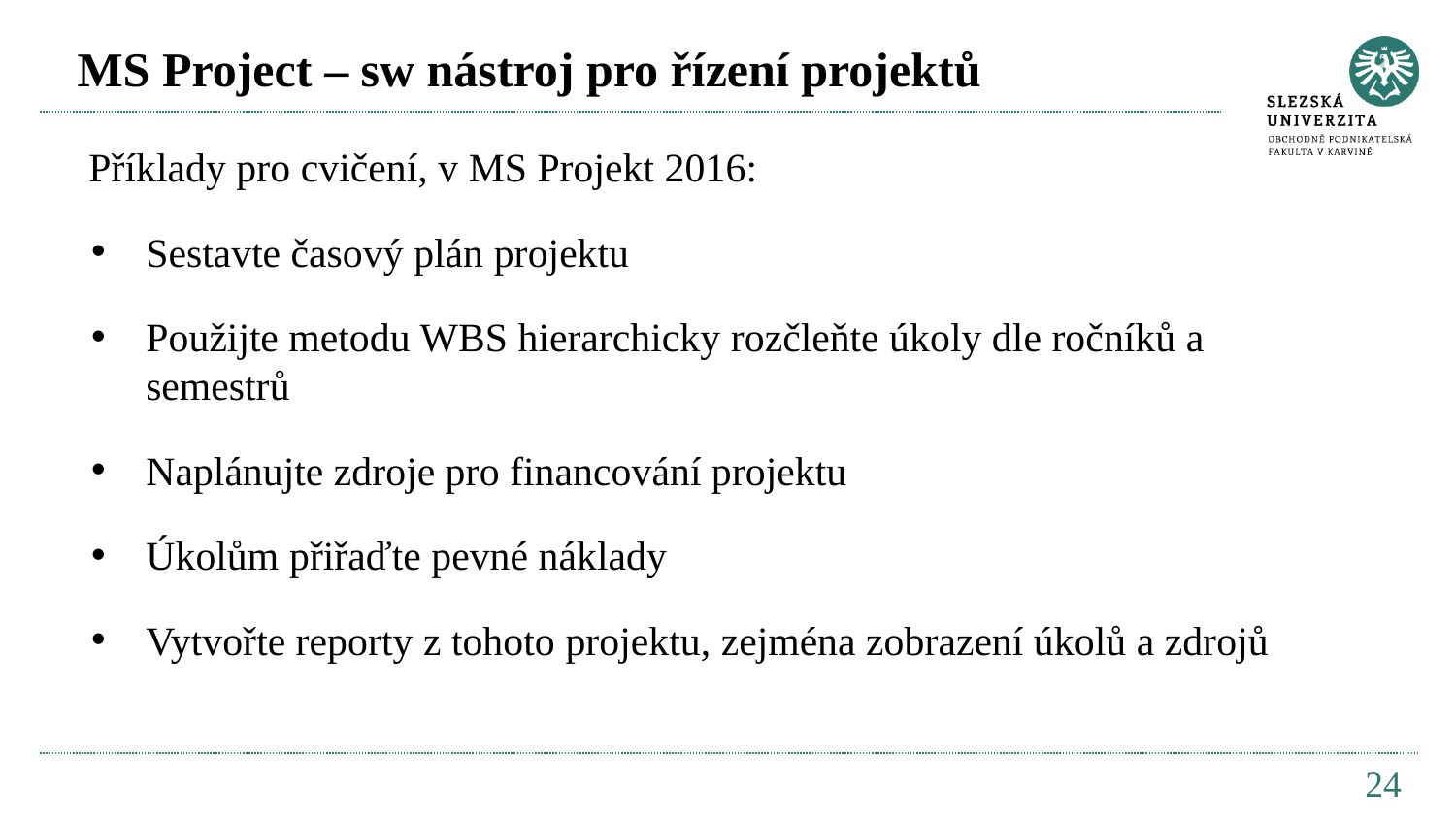

# MS Project – sw nástroj pro řízení projektů
Příklady pro cvičení, v MS Projekt 2016:
Sestavte časový plán projektu
Použijte metodu WBS hierarchicky rozčleňte úkoly dle ročníků a semestrů
Naplánujte zdroje pro financování projektu
Úkolům přiřaďte pevné náklady
Vytvořte reporty z tohoto projektu, zejména zobrazení úkolů a zdrojů

24